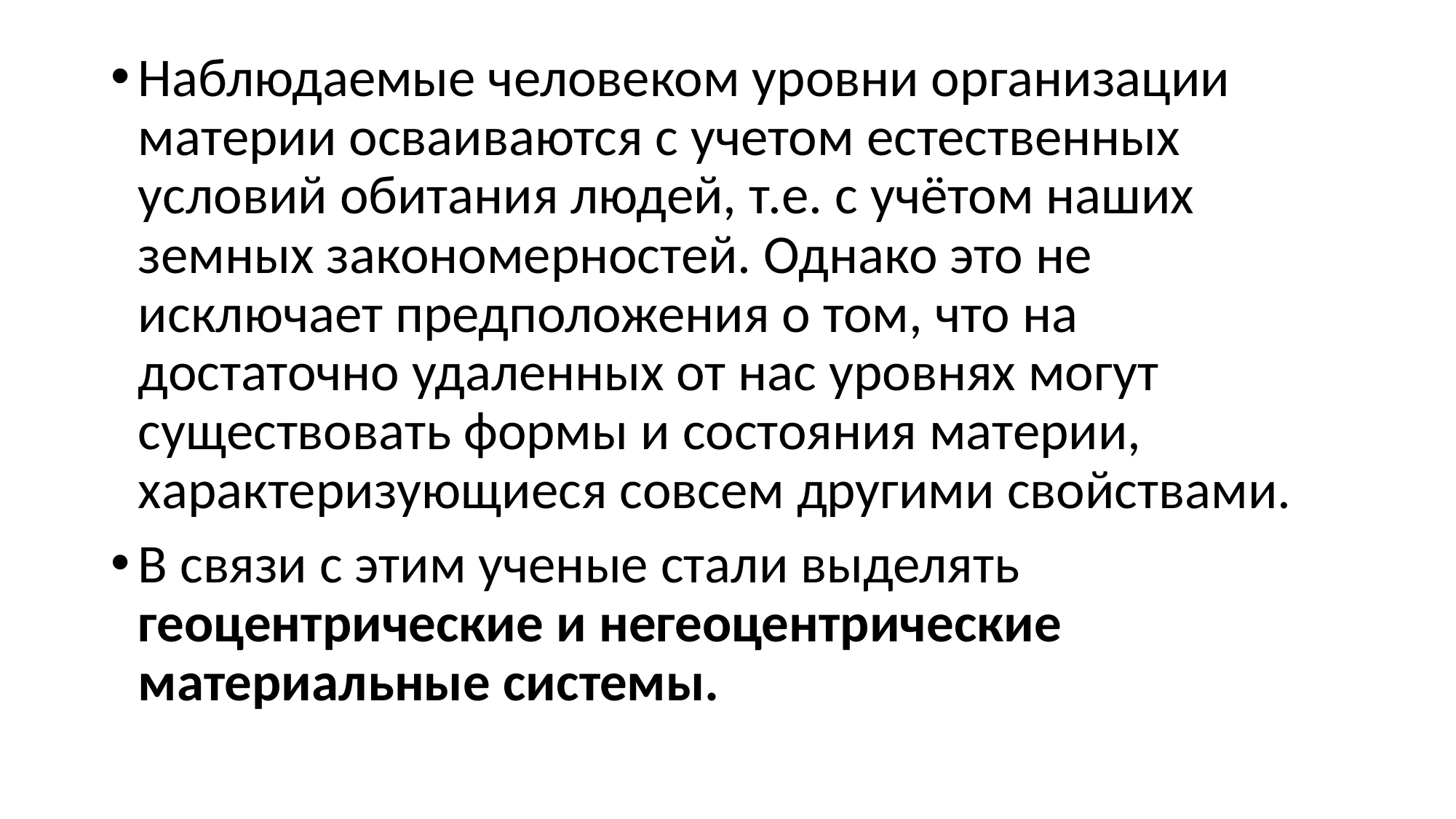

#
Наблюдаемые человеком уровни организации материи осваиваются с учетом естественных условий обитания людей, т.е. с учётом наших земных закономерностей. Однако это не исключает предположения о том, что на достаточно удаленных от нас уровнях могут существовать формы и состояния материи, характеризующиеся совсем другими свойствами.
В связи с этим ученые стали выделять геоцентрические и негеоцентрические материальные системы.